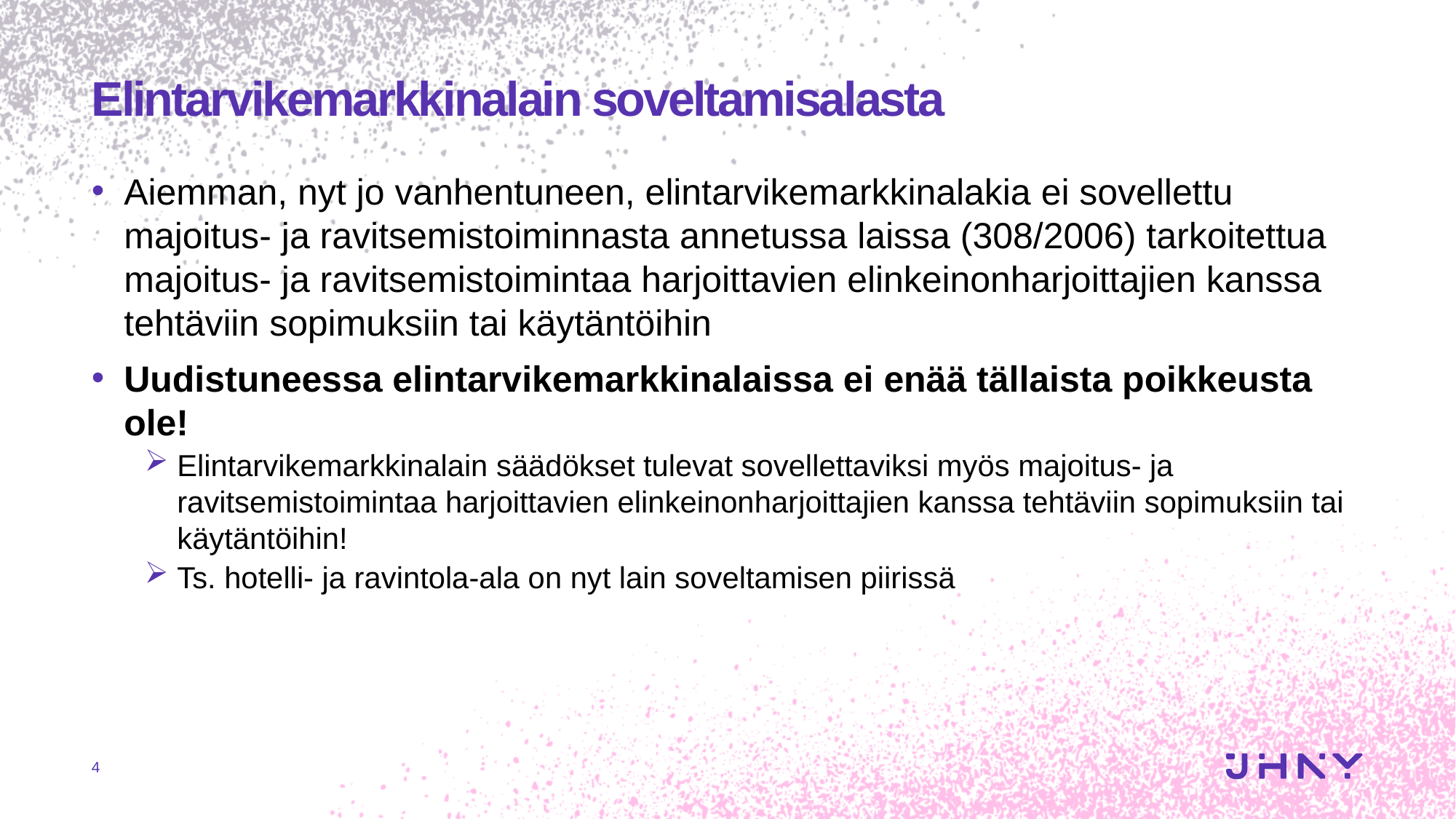

# Elintarvikemarkkinalain soveltamisalasta
Aiemman, nyt jo vanhentuneen, elintarvikemarkkinalakia ei sovellettu majoitus- ja ravitsemistoiminnasta annetussa laissa (308/2006) tarkoitettua majoitus- ja ravitsemistoimintaa harjoittavien elinkeinonharjoittajien kanssa tehtäviin sopimuksiin tai käytäntöihin
Uudistuneessa elintarvikemarkkinalaissa ei enää tällaista poikkeusta ole!
Elintarvikemarkkinalain säädökset tulevat sovellettaviksi myös majoitus- ja ravitsemistoimintaa harjoittavien elinkeinonharjoittajien kanssa tehtäviin sopimuksiin tai käytäntöihin!
Ts. hotelli- ja ravintola-ala on nyt lain soveltamisen piirissä
4